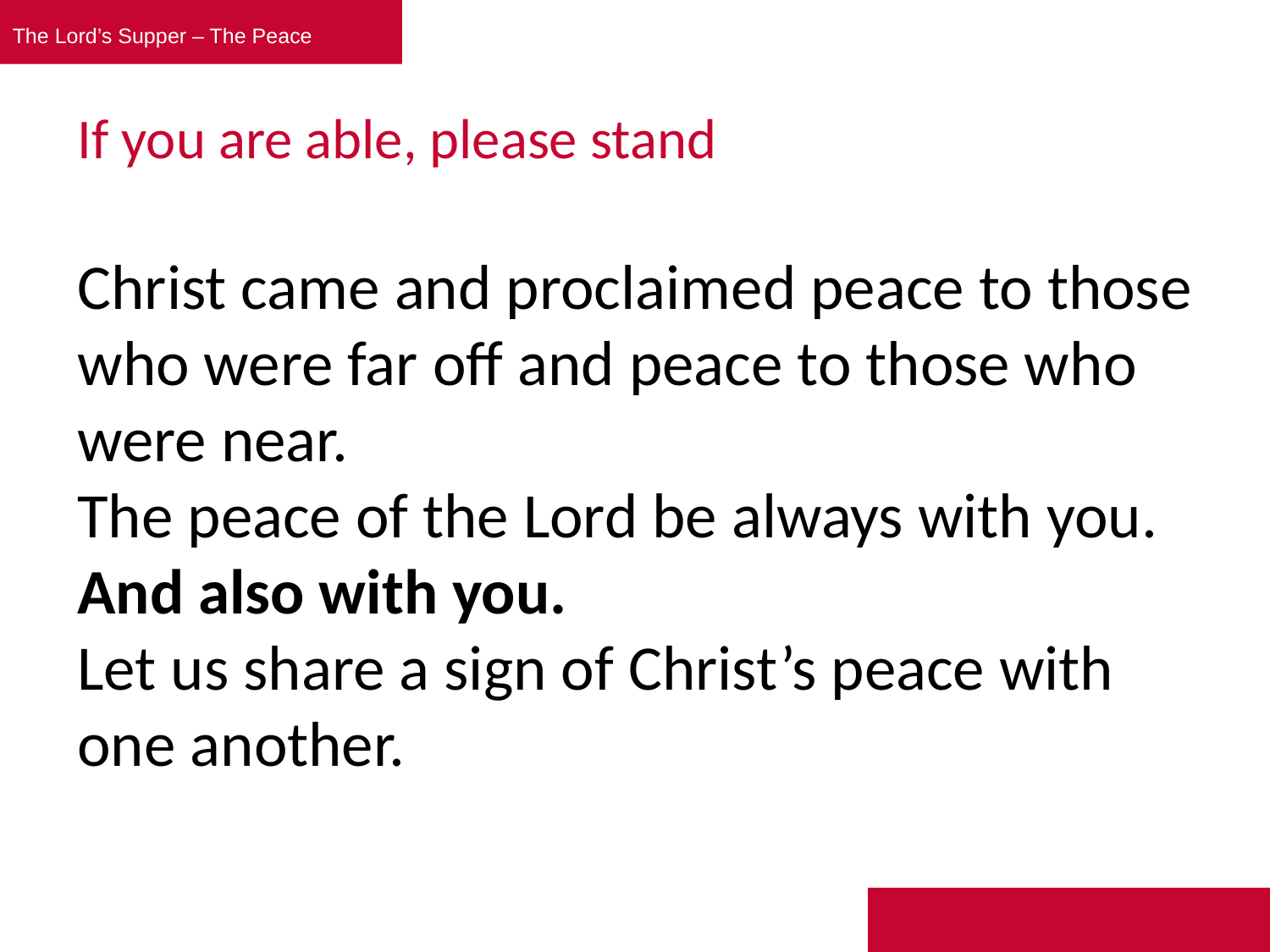

The Lord’s Supper – The Peace
#
If you are able, please stand

Christ came and proclaimed peace to those who were far off and peace to those who were near.
The peace of the Lord be always with you. And also with you.
Let us share a sign of Christ’s peace with one another.